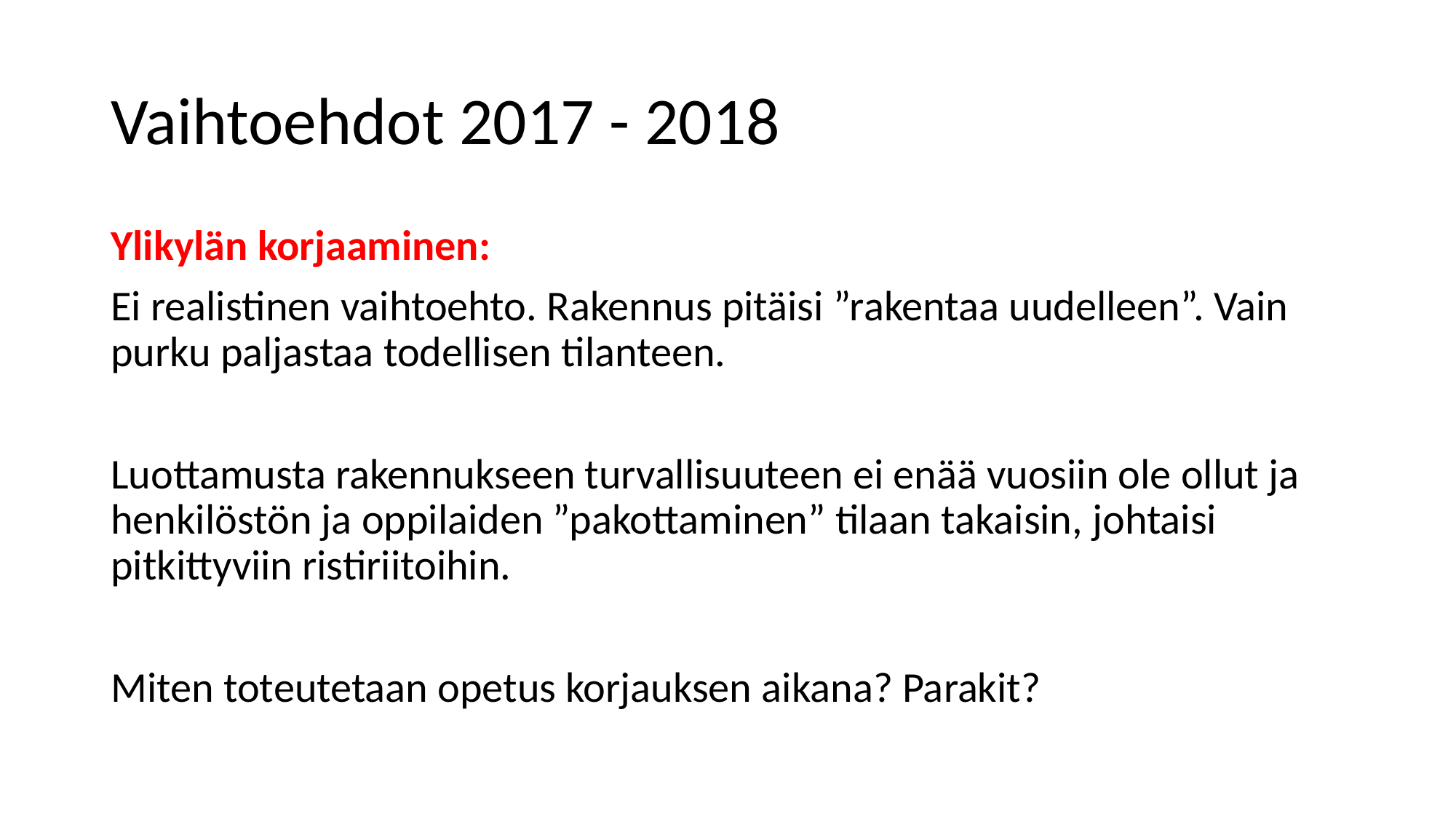

# Vaihtoehdot 2017 - 2018
Ylikylän korjaaminen:
Ei realistinen vaihtoehto. Rakennus pitäisi ”rakentaa uudelleen”. Vain purku paljastaa todellisen tilanteen.

Luottamusta rakennukseen turvallisuuteen ei enää vuosiin ole ollut ja henkilöstön ja oppilaiden ”pakottaminen” tilaan takaisin, johtaisi pitkittyviin ristiriitoihin.

Miten toteutetaan opetus korjauksen aikana? Parakit?